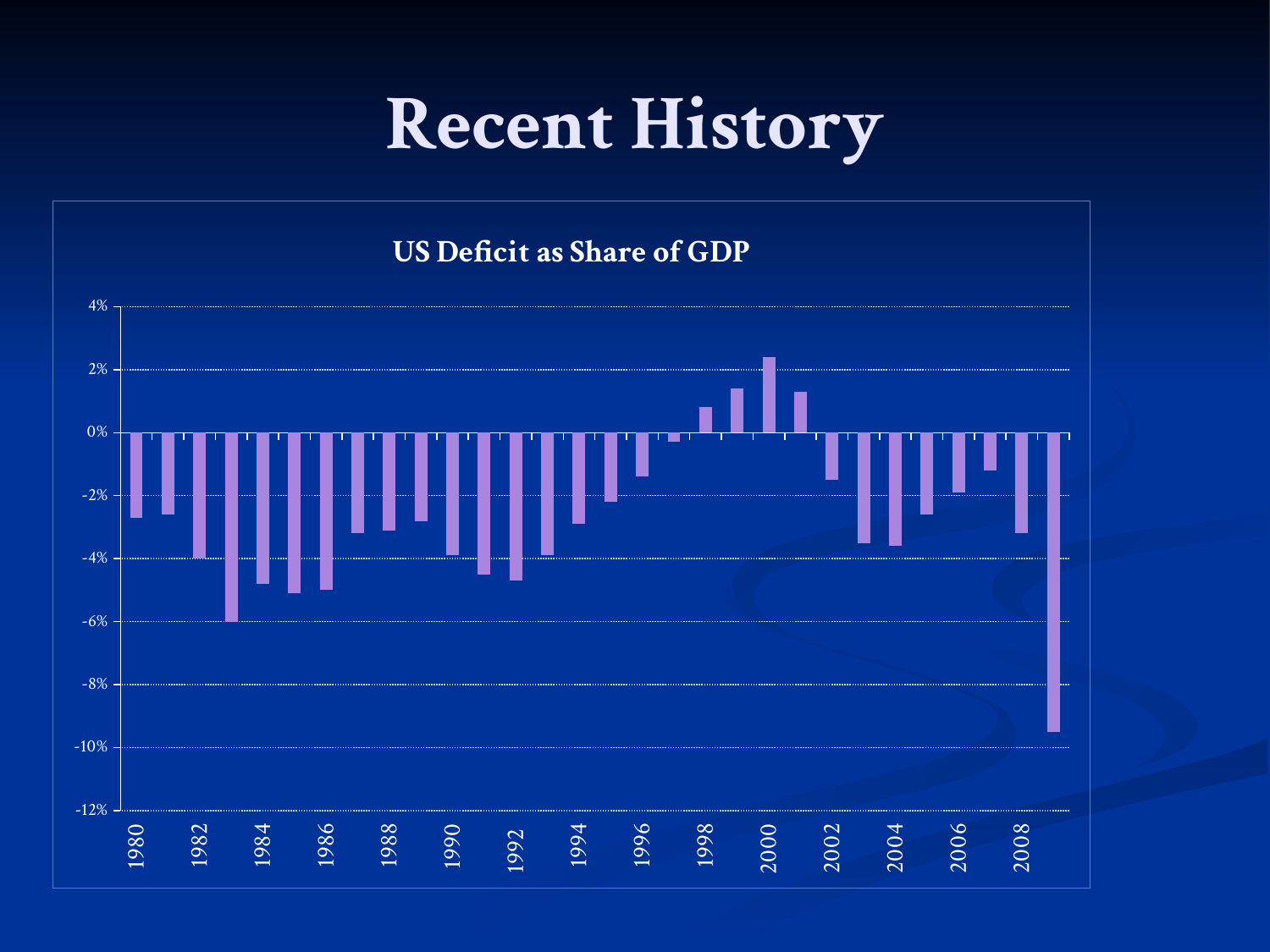

# Recent History

### Chart: US Deficit as Share of GDP

| Category |  |
|---|---|
| 1980 | -0.027000000000000003 |
| 1981 | -0.026 |
| 1982 | -0.04000000000000001 |
| 1983 | -0.060000000000000005 |
| 1984 | -0.048 |
| 1985 | -0.051000000000000004 |
| 1986 | -0.05 |
| 1987 | -0.03200000000000001 |
| 1988 | -0.031000000000000003 |
| 1989 | -0.028 |
| 1990 | -0.03900000000000001 |
| 1991 | -0.045000000000000005 |
| 1992  | -0.04700000000000001 |
| 1993 | -0.03900000000000001 |
| 1994 | -0.029 |
| 1995 | -0.022 |
| 1996 | -0.014 |
| 1997 | -0.0030000000000000005 |
| 1998 | 0.008000000000000002 |
| 1999 | 0.014 |
| 2000 | 0.024 |
| 2001 | 0.012999999999999998 |
| 2002 | -0.014999999999999998 |
| 2003 | -0.03500000000000001 |
| 2004 | -0.036 |
| 2005 | -0.026 |
| 2006 | -0.019000000000000003 |
| 2007 | -0.012 |
| 2008 | -0.03200000000000001 |
| 2009 | -0.09500000000000001 |